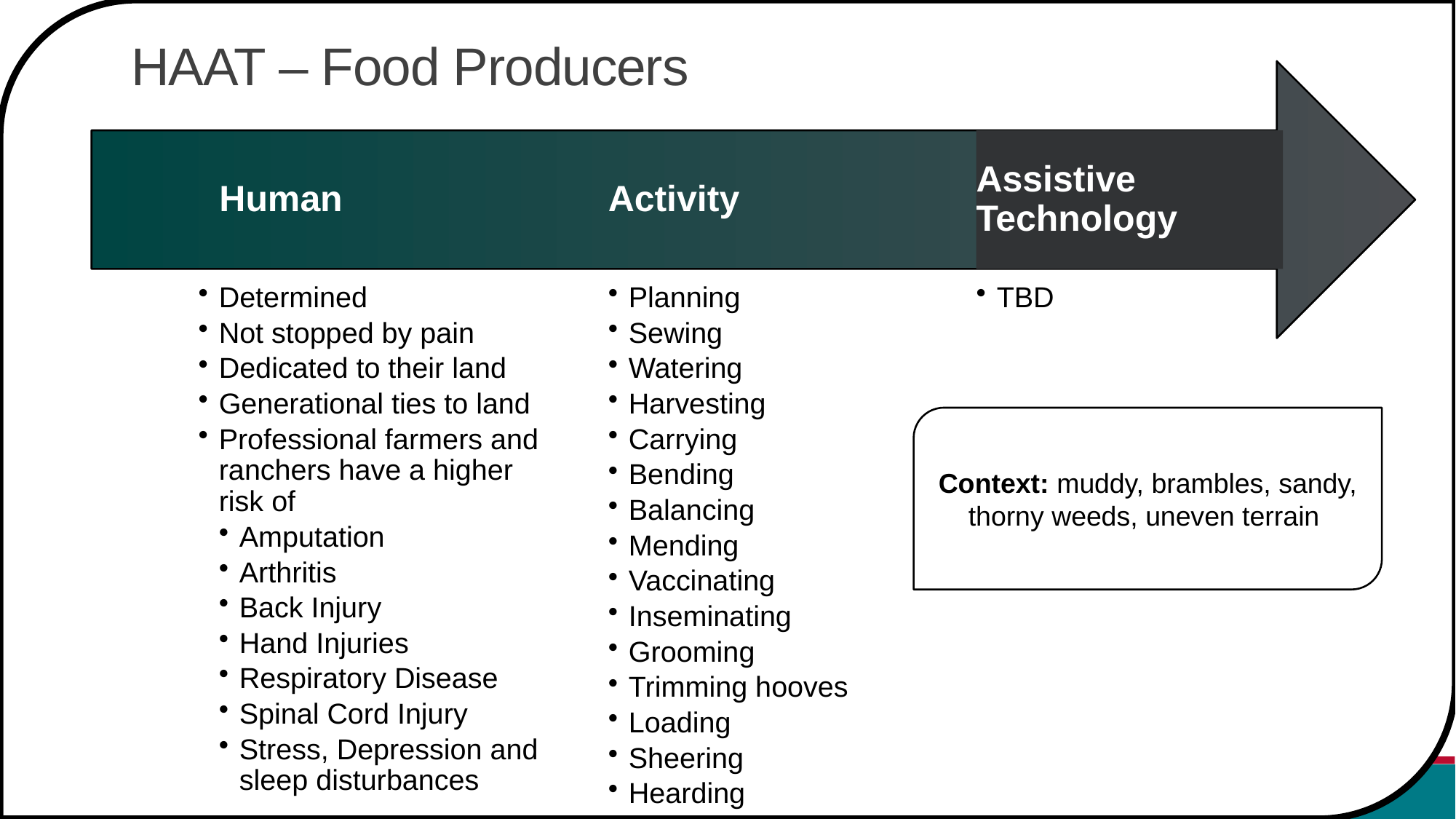

HAAT – Food Producers
TBD
Assistive Technology
Planning
Sewing
Watering
Harvesting
Carrying
Bending
Balancing
Mending
Vaccinating
Inseminating
Grooming
Trimming hooves
Loading
Sheering
Hearding
Activity
Determined
Not stopped by pain
Dedicated to their land
Generational ties to land
Professional farmers and ranchers have a higher risk of
Amputation
Arthritis
Back Injury
Hand Injuries
Respiratory Disease
Spinal Cord Injury
Stress, Depression and sleep disturbances
Human
Context: muddy, brambles, sandy, thorny weeds, uneven terrain